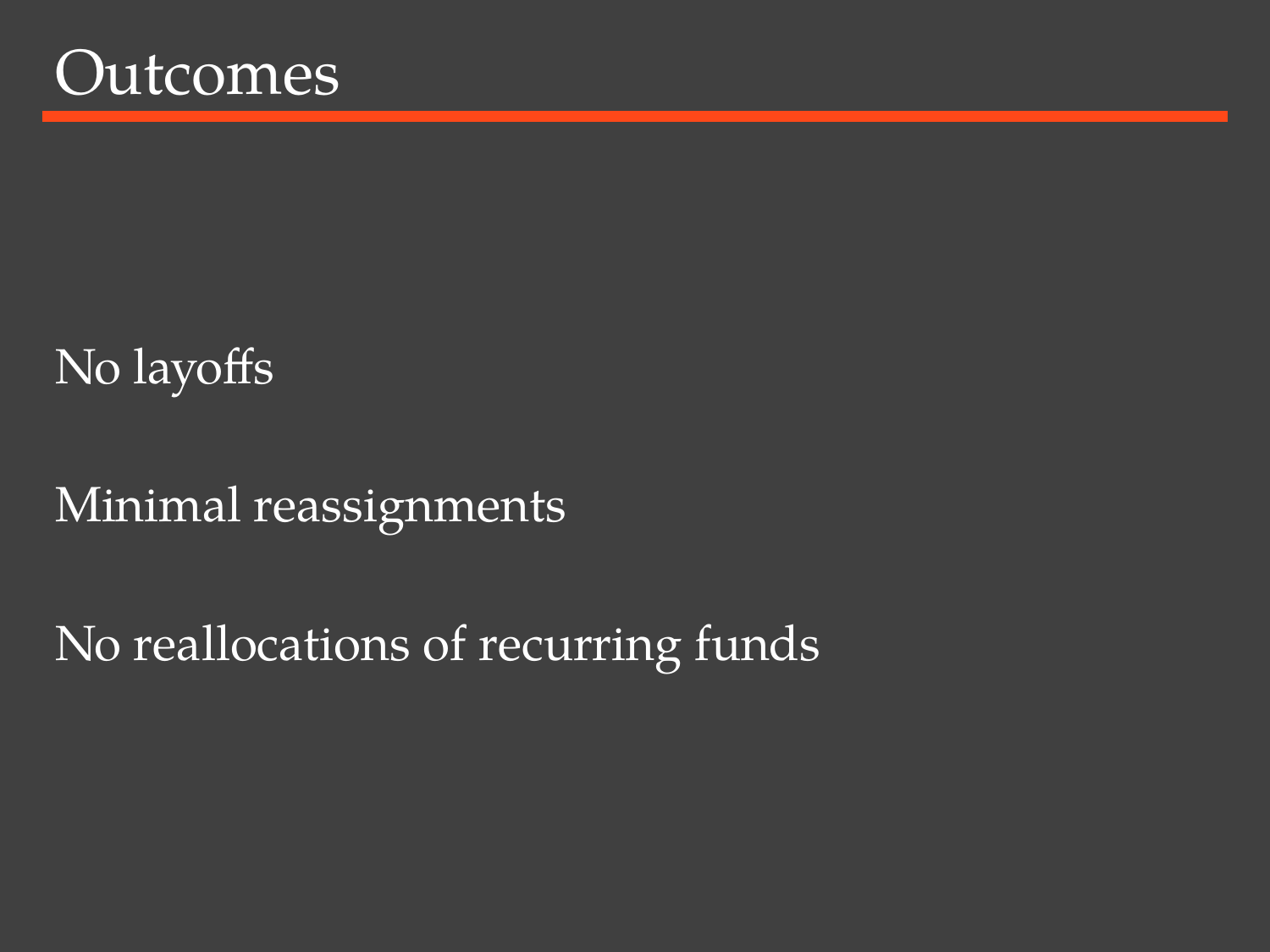

# Outcomes
No layoffs

Minimal reassignments

No reallocations of recurring funds